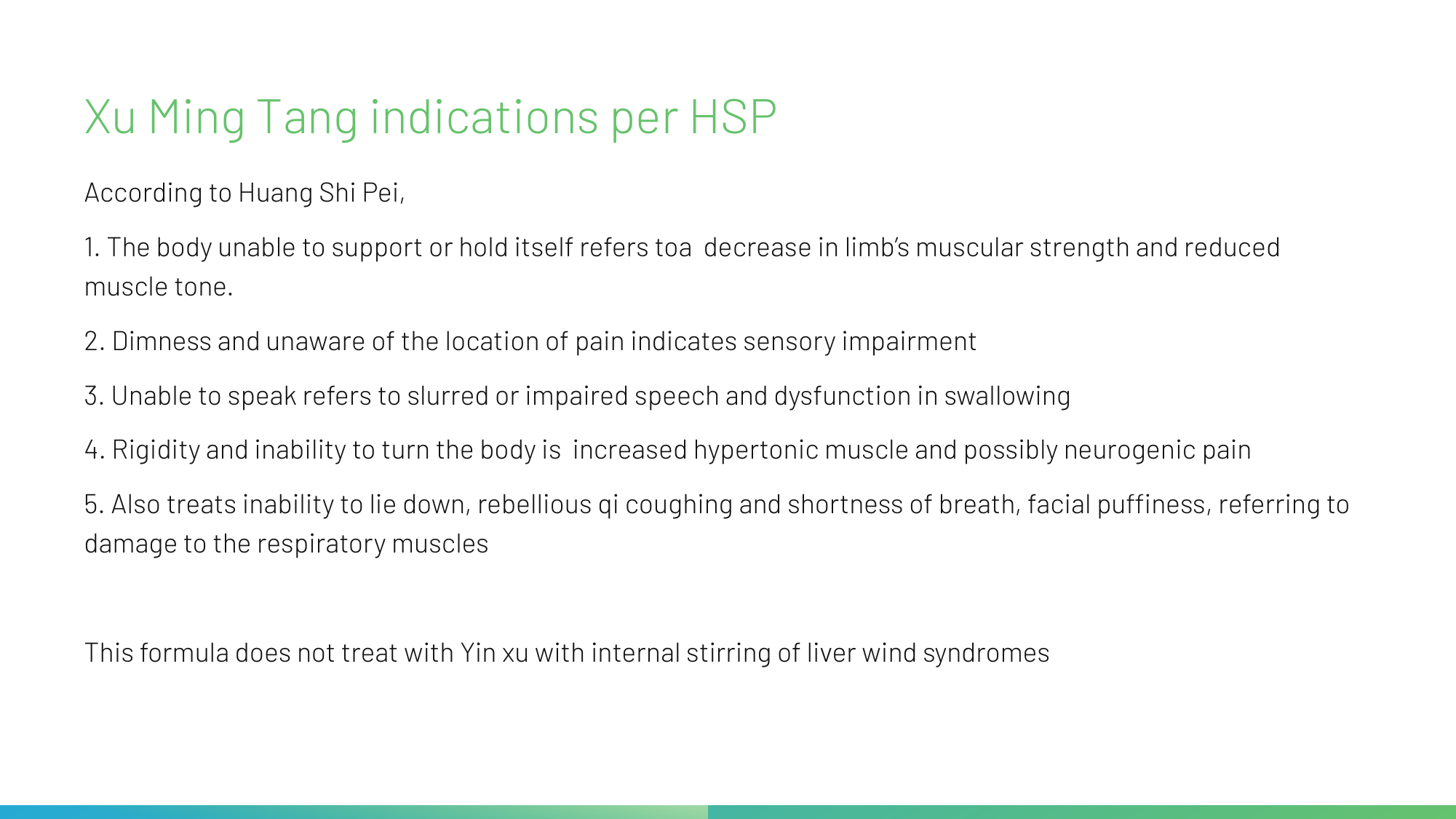

# Xu Ming Tang indications per HSP
According to Huang Shi Pei,
1. The body unable to support or hold itself refers toa  decrease in limb’s muscular strength and reduced muscle tone.
2. Dimness and unaware of the location of pain indicates sensory impairment
3. Unable to speak refers to slurred or impaired speech and dysfunction in swallowing
4. Rigidity and inability to turn the body is  increased hypertonic muscle and possibly neurogenic pain
5. Also treats inability to lie down, rebellious qi coughing and shortness of breath, facial puffiness, referring to damage to the respiratory muscles

This formula does not treat with Yin xu with internal stirring of liver wind syndromes